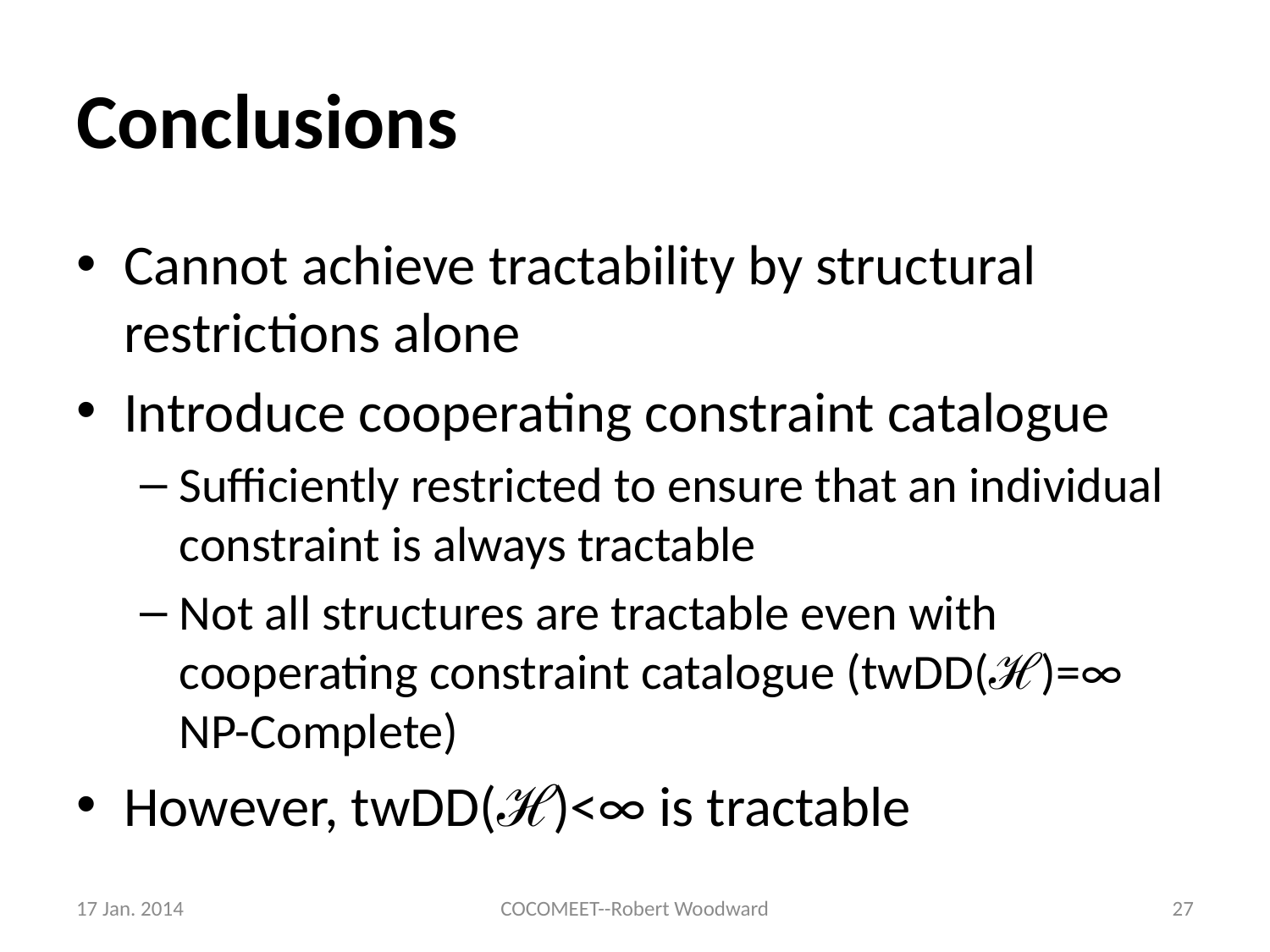

# Conclusions
Cannot achieve tractability by structural restrictions alone
Introduce cooperating constraint catalogue
Sufficiently restricted to ensure that an individual constraint is always tractable
Not all structures are tractable even with cooperating constraint catalogue (twDD(ℋ)=∞ NP-Complete)
However, twDD(ℋ)<∞ is tractable
17 Jan. 2014
COCOMEET--Robert Woodward
27